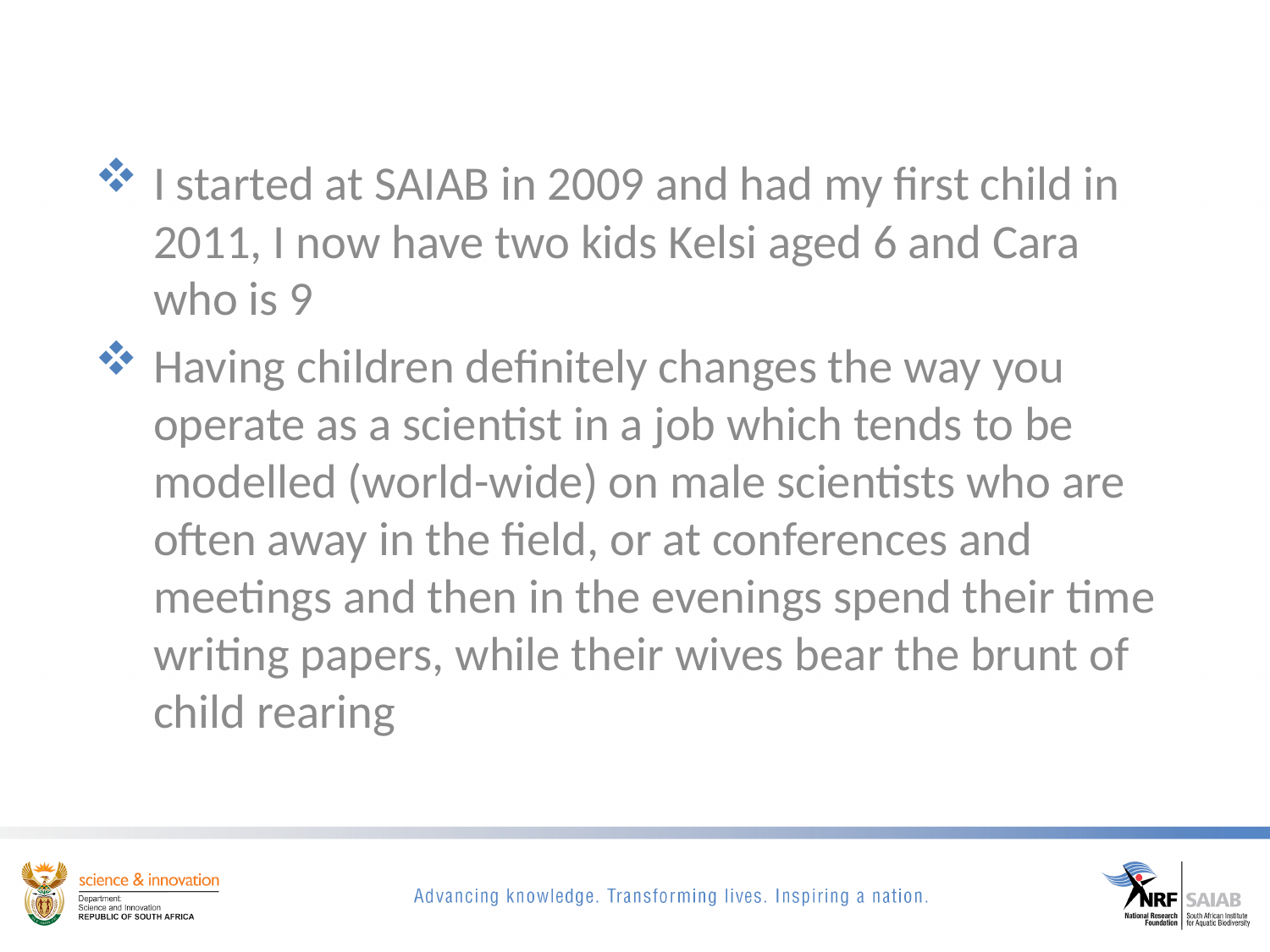

I started at SAIAB in 2009 and had my first child in 2011, I now have two kids Kelsi aged 6 and Cara who is 9
Having children definitely changes the way you operate as a scientist in a job which tends to be modelled (world-wide) on male scientists who are often away in the field, or at conferences and meetings and then in the evenings spend their time writing papers, while their wives bear the brunt of child rearing